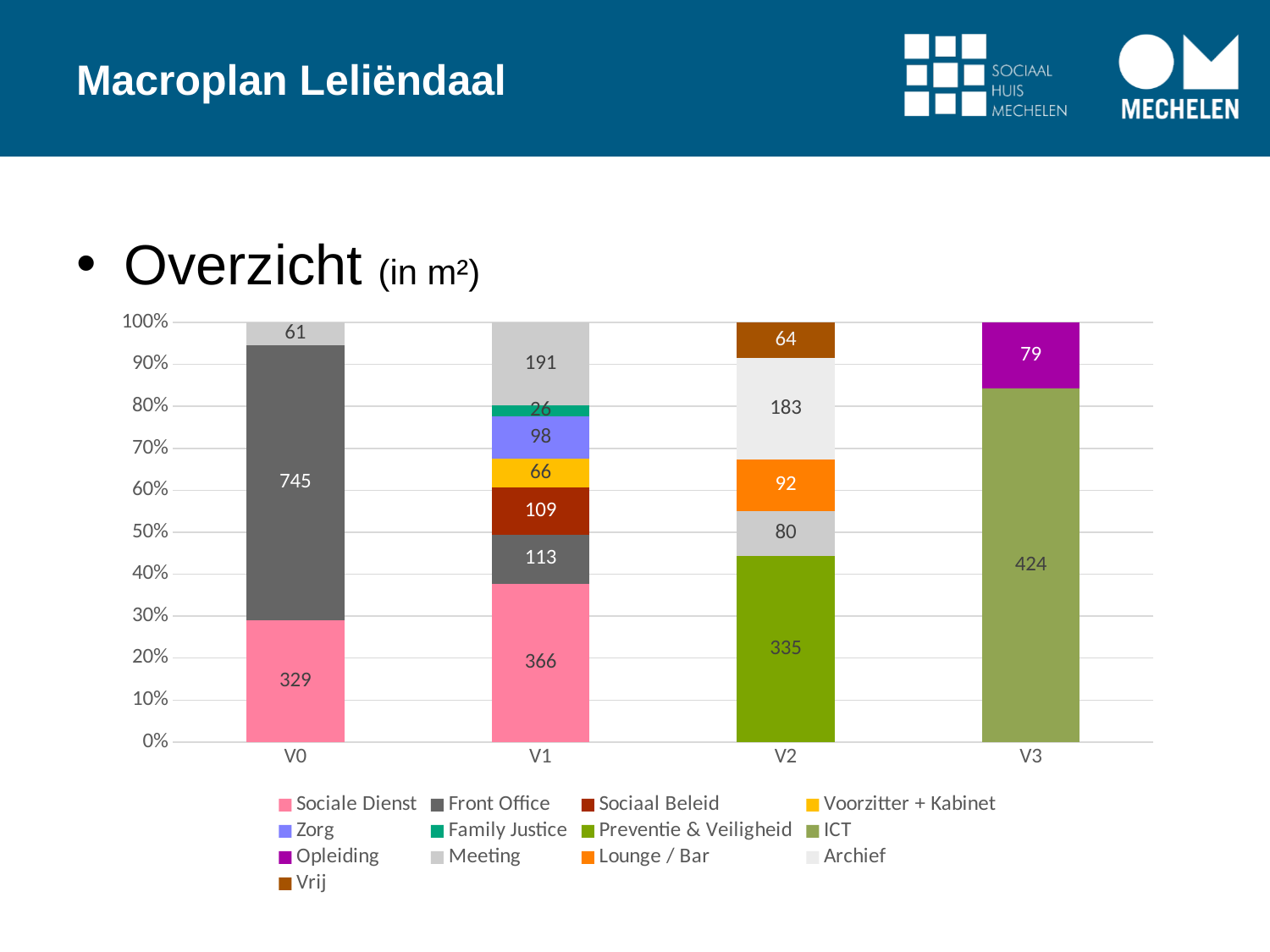

# Macroplan Leliëndaal
Overzicht (in m²)

### Chart

| Category | Sociale Dienst | Front Office | Sociaal Beleid | Voorzitter + Kabinet | Zorg | Family Justice | Preventie & Veiligheid | ICT | Opleiding | Meeting | Lounge / Bar | Archief | Vrij |
|---|---|---|---|---|---|---|---|---|---|---|---|---|---|
| V0 | 329.0 | 745.0 | None | None | None | None | None | None | None | 61.0 | None | None | None |
| V1 | 366.0 | 113.0 | 109.0 | 66.0 | 98.0 | 26.0 | None | None | None | 191.0 | None | None | None |
| V2 | None | None | None | None | None | None | 335.0 | None | None | 80.0 | 92.0 | 183.0 | 64.0 |
| V3 | None | None | None | None | None | None | None | 424.0 | 79.0 | None | None | None | None |